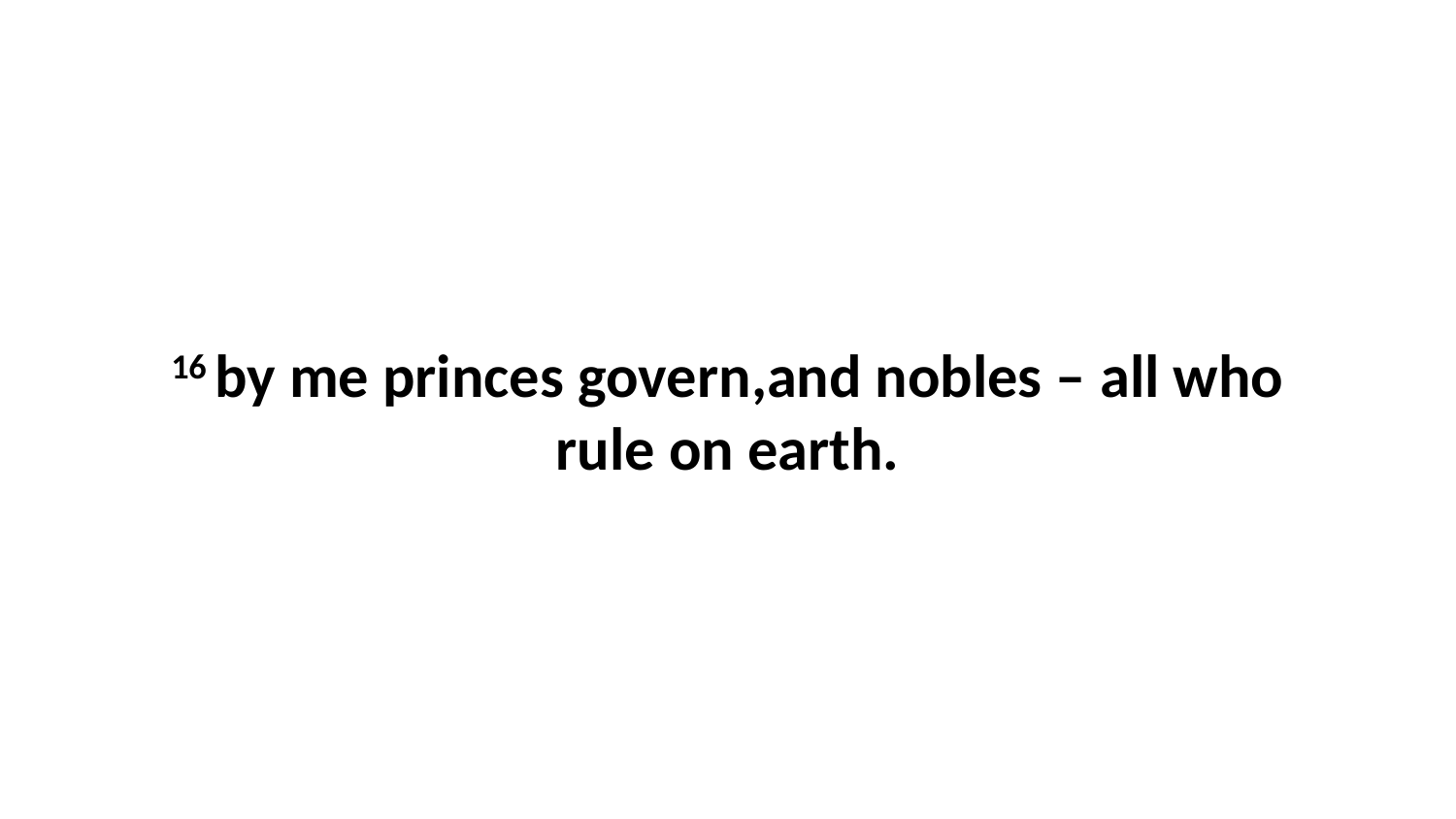

16 by me princes govern,and nobles – all who rule on earth.